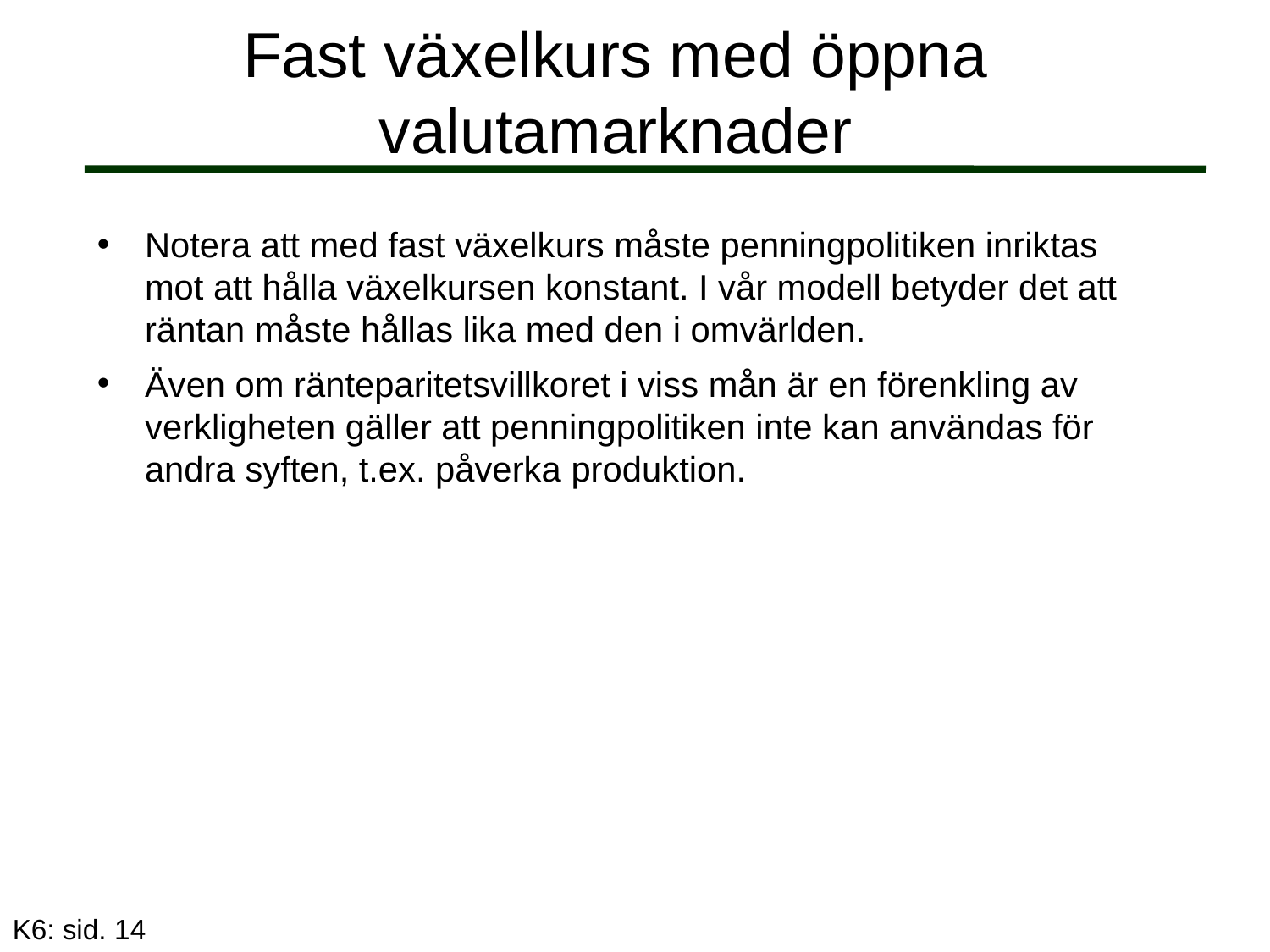

# Fast växelkurs med öppna valutamarknader
Notera att med fast växelkurs måste penningpolitiken inriktas mot att hålla växelkursen konstant. I vår modell betyder det att räntan måste hållas lika med den i omvärlden.
Även om ränteparitetsvillkoret i viss mån är en förenkling av verkligheten gäller att penningpolitiken inte kan användas för andra syften, t.ex. påverka produktion.
K6: sid. 14